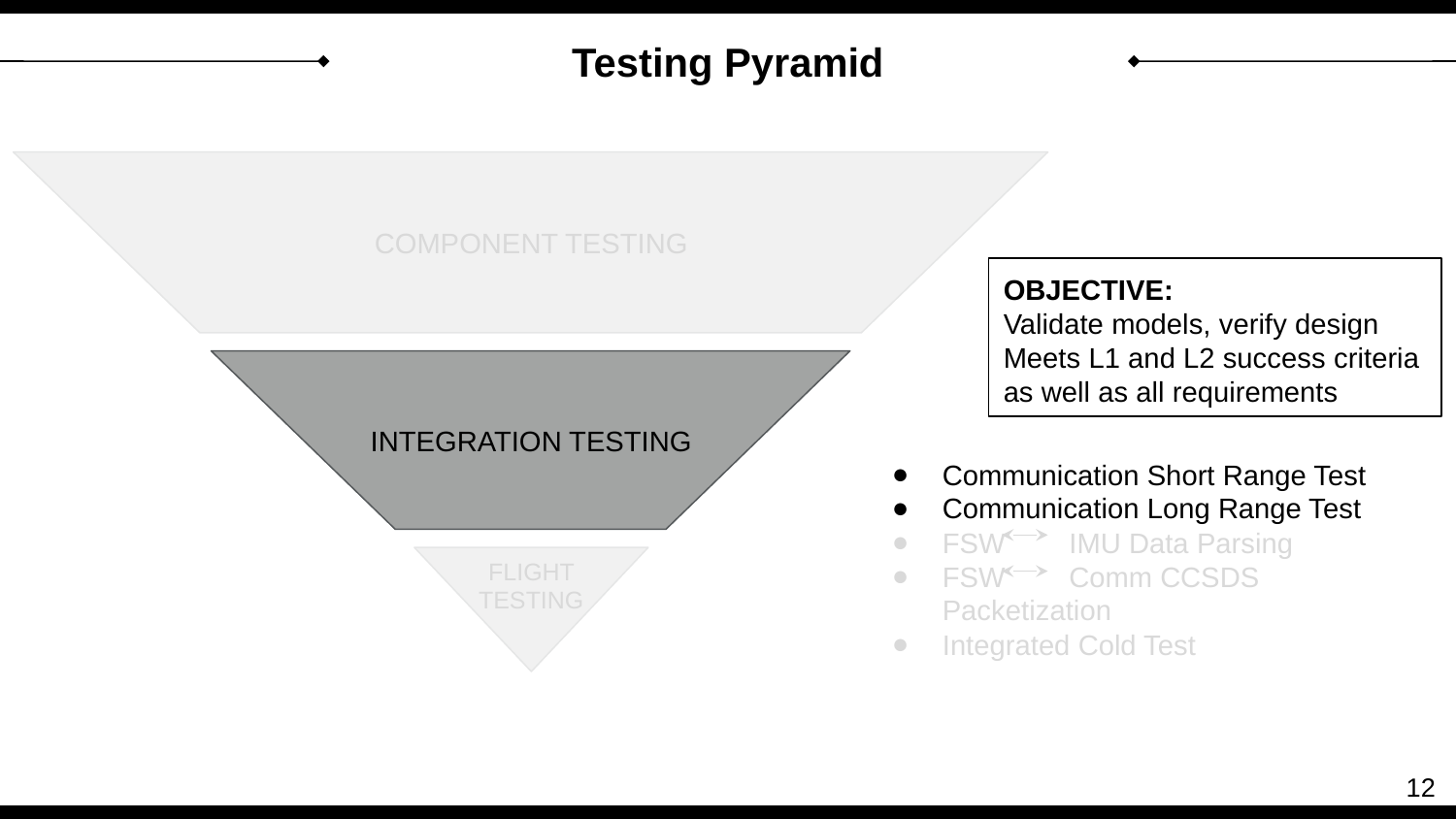

# Testing Pyramid

COMPONENT TESTING
OBJECTIVE:
Validate models, verify design
Meets L1 and L2 success criteria as well as all requirements

Communication Short Range Test
Communication Long Range Test
FSW        IMU Data Parsing
FSW        Comm CCSDS Packetization
Integrated Cold Test

INTEGRATION TESTING

FLIGHT TESTING

12